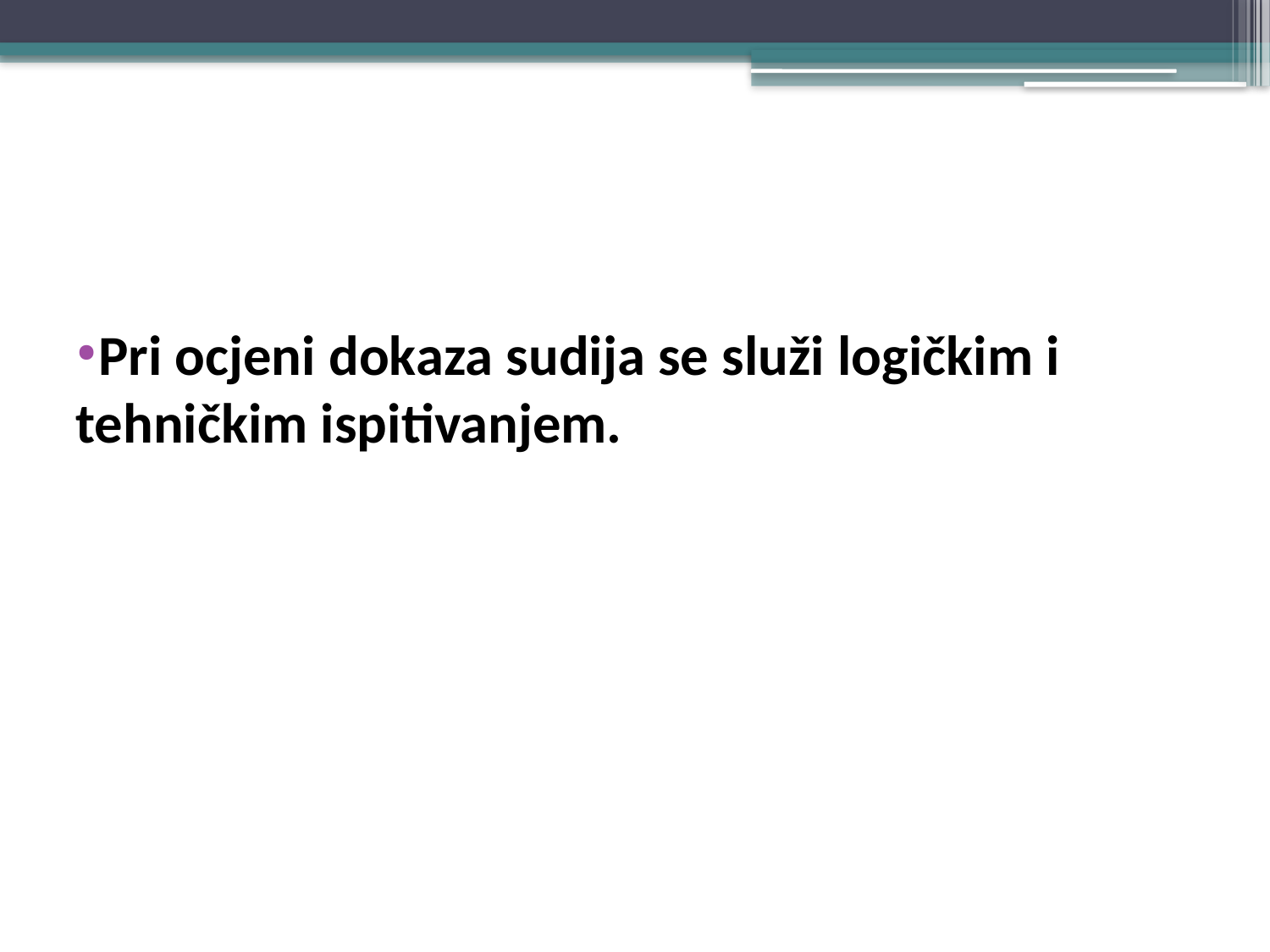

#
Pri ocjeni dokaza sudija se služi logičkim i tehničkim ispitivanjem.